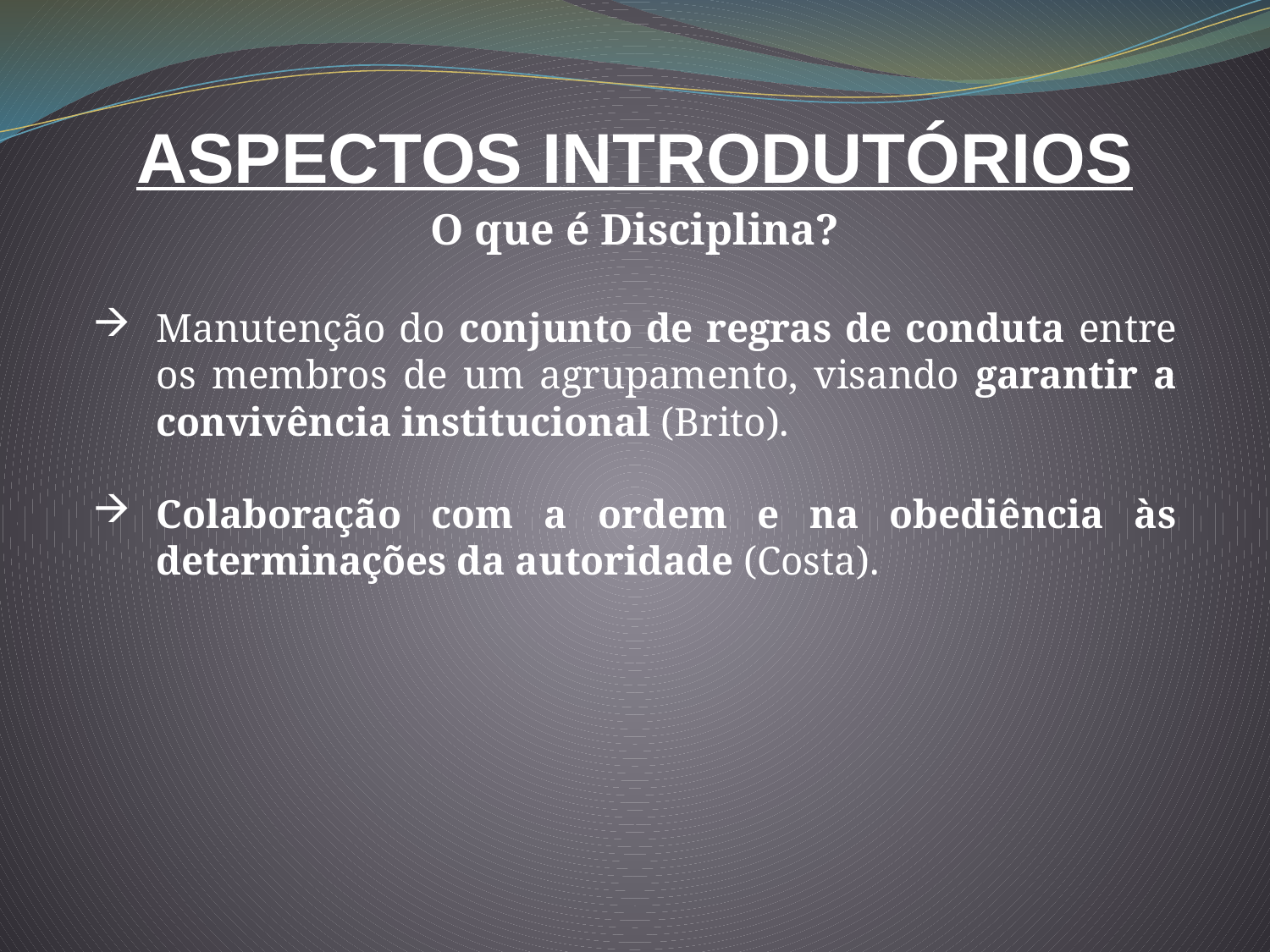

ASPECTOS INTRODUTÓRIOS
O que é Disciplina?

Manutenção do conjunto de regras de conduta entre os membros de um agrupamento, visando garantir a convivência institucional (Brito).

Colaboração com a ordem e na obediência às determinações da autoridade (Costa).